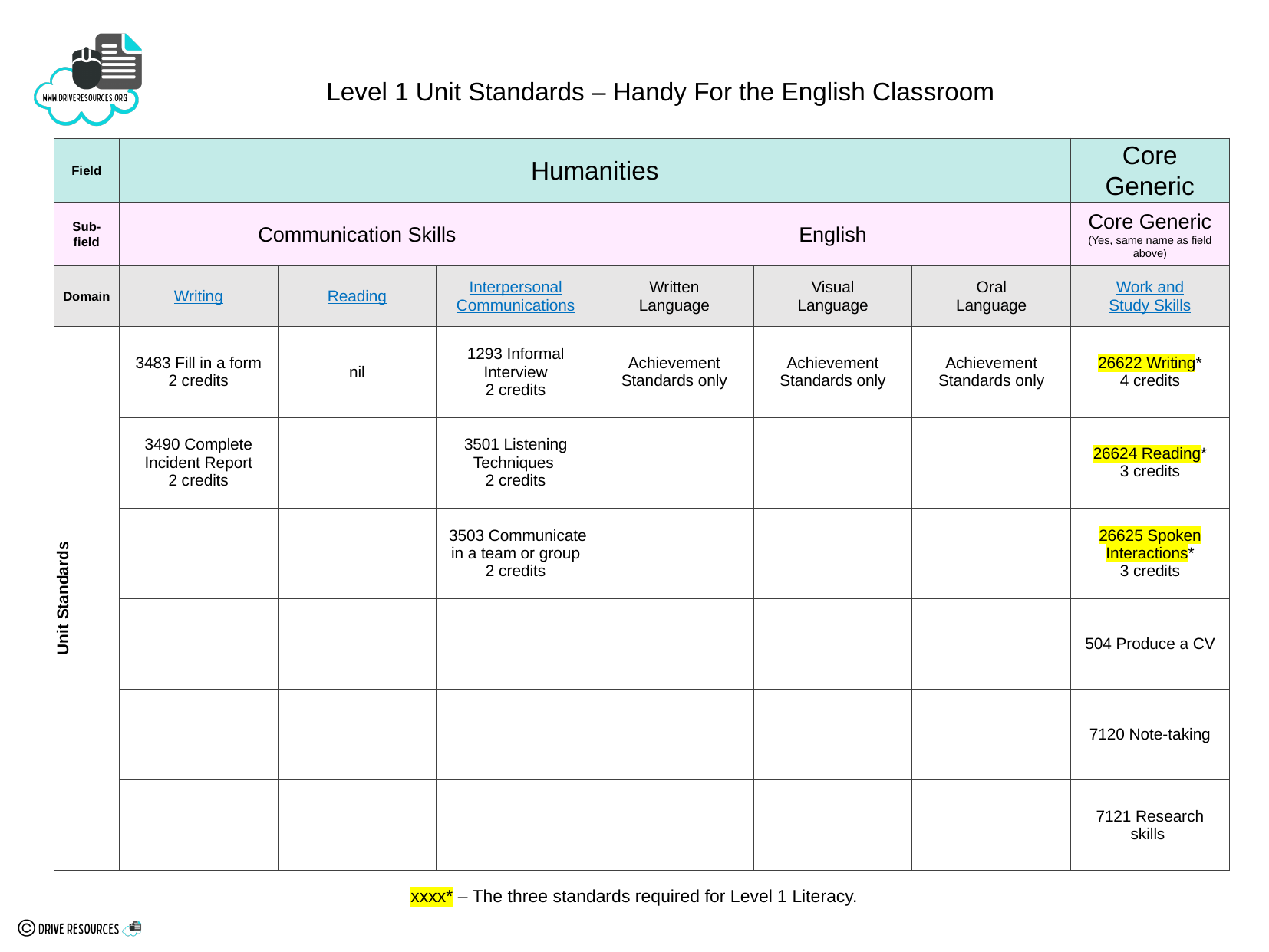

Level 1 Unit Standards – Handy For the English Classroom
| Field | Humanities |  |  |  |  |  | Core Generic |
| --- | --- | --- | --- | --- | --- | --- | --- |
| Sub-field | Communication Skills |  |  | English |  |  | Core Generic (Yes, same name as field above) |
| Domain | Writing | Reading | Interpersonal Communications | Written Language | Visual Language | Oral Language | Work and Study Skills |
| Unit Standards | 3483 Fill in a form 2 credits | nil | 1293 Informal Interview 2 credits | Achievement Standards only | Achievement Standards only | Achievement Standards only | 26622 Writing\* 4 credits |
|  | 3490 Complete Incident Report 2 credits |  | 3501 Listening Techniques  2 credits |  |  |  | 26624 Reading\* 3 credits |
|  |  |  | 3503 Communicate in a team or group 2 credits |  |  |  | 26625 Spoken Interactions\* 3 credits |
|  |  |  |  |  |  |  | 504 Produce a CV |
|  |  |  |  |  |  |  | 7120 Note-taking |
|  |  |  |  |  |  |  | 7121 Research skills |
xxxx* – The three standards required for Level 1 Literacy.